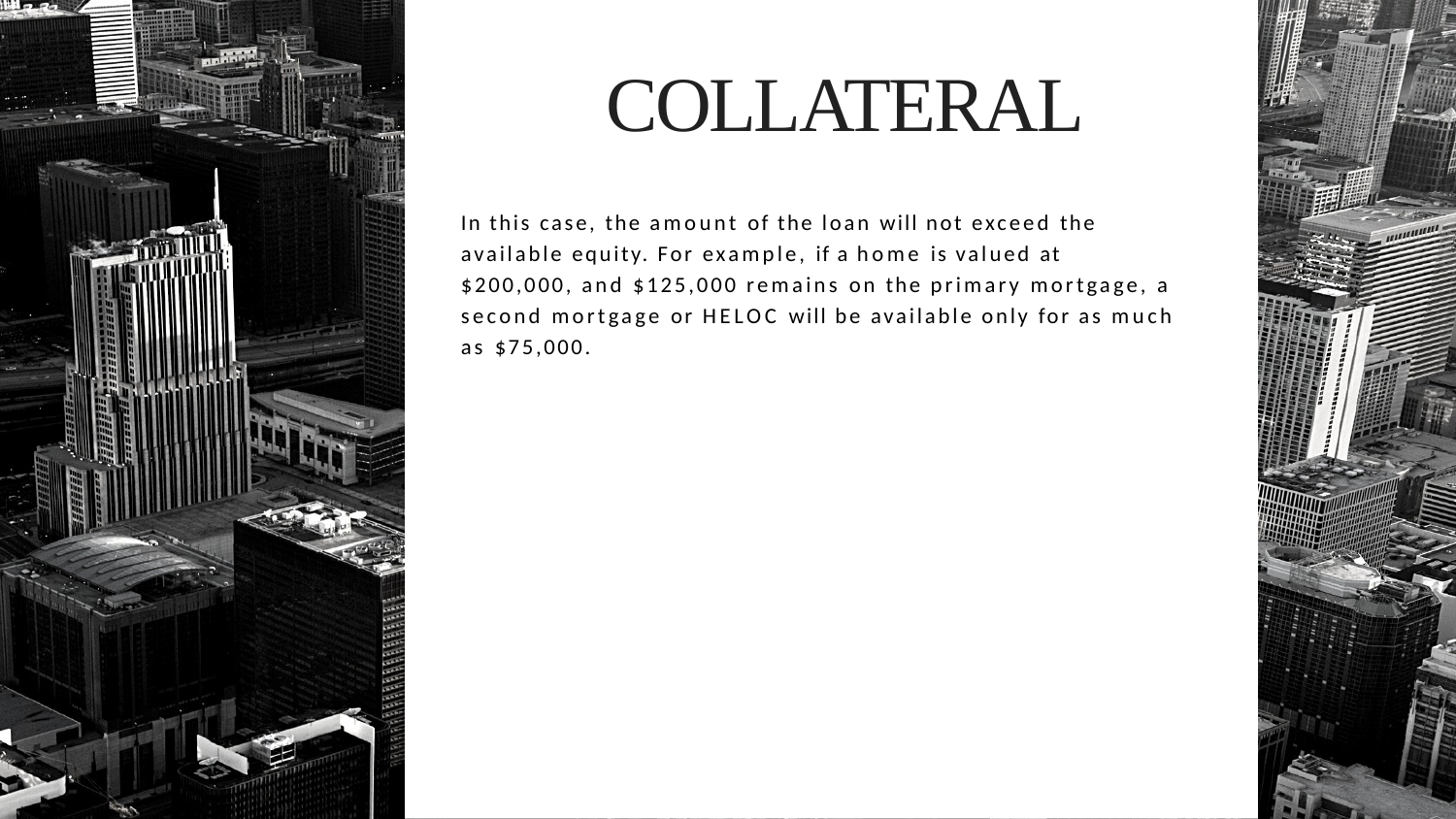

# COLLATERAL
In this case, the amount of the loan will not exceed the  available equity. For example, if a home is valued at
$200,000, and $125,000 remains on the primary mortgage, a  second mortgage or HELOC will be available only for as much  as $75,000.